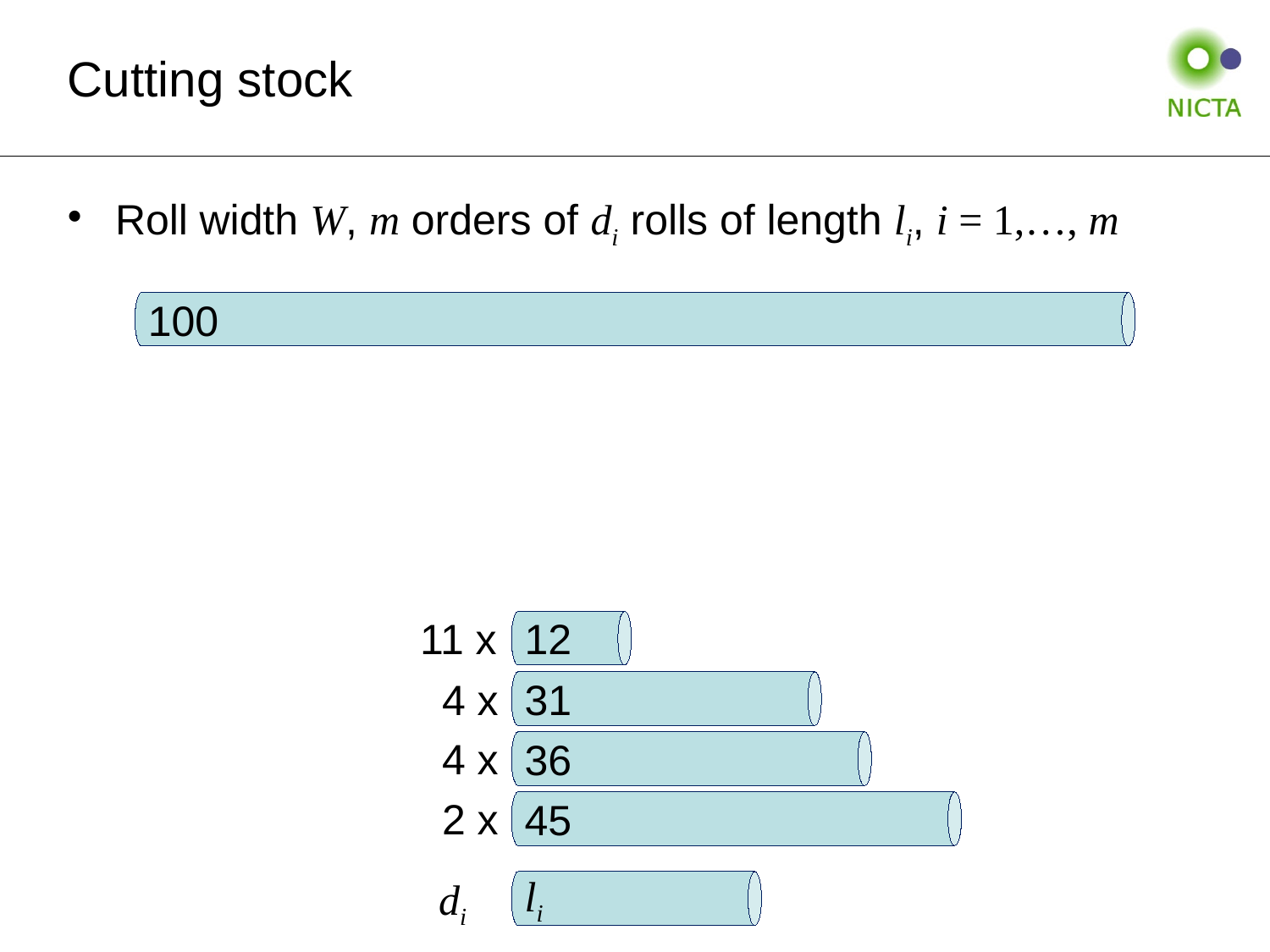

100
# Cutting stock
Roll width W, m orders of di rolls of length li, i = 1,…, m
31
12
36
45
11 x
4 x
4 x
li
2 x
di